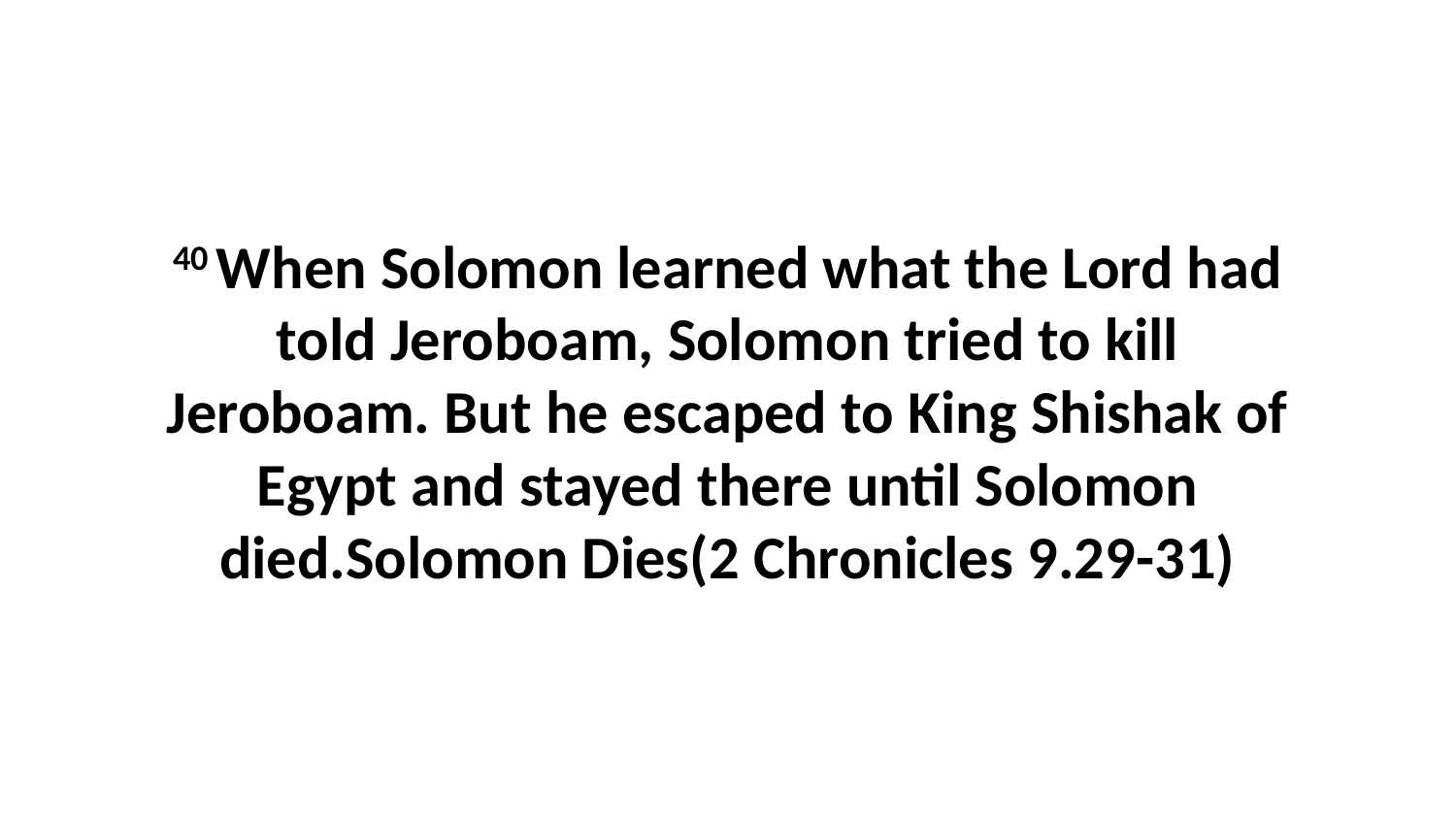

40 When Solomon learned what the Lord had told Jeroboam, Solomon tried to kill Jeroboam. But he escaped to King Shishak of Egypt and stayed there until Solomon died.Solomon Dies(2 Chronicles 9.29-31)